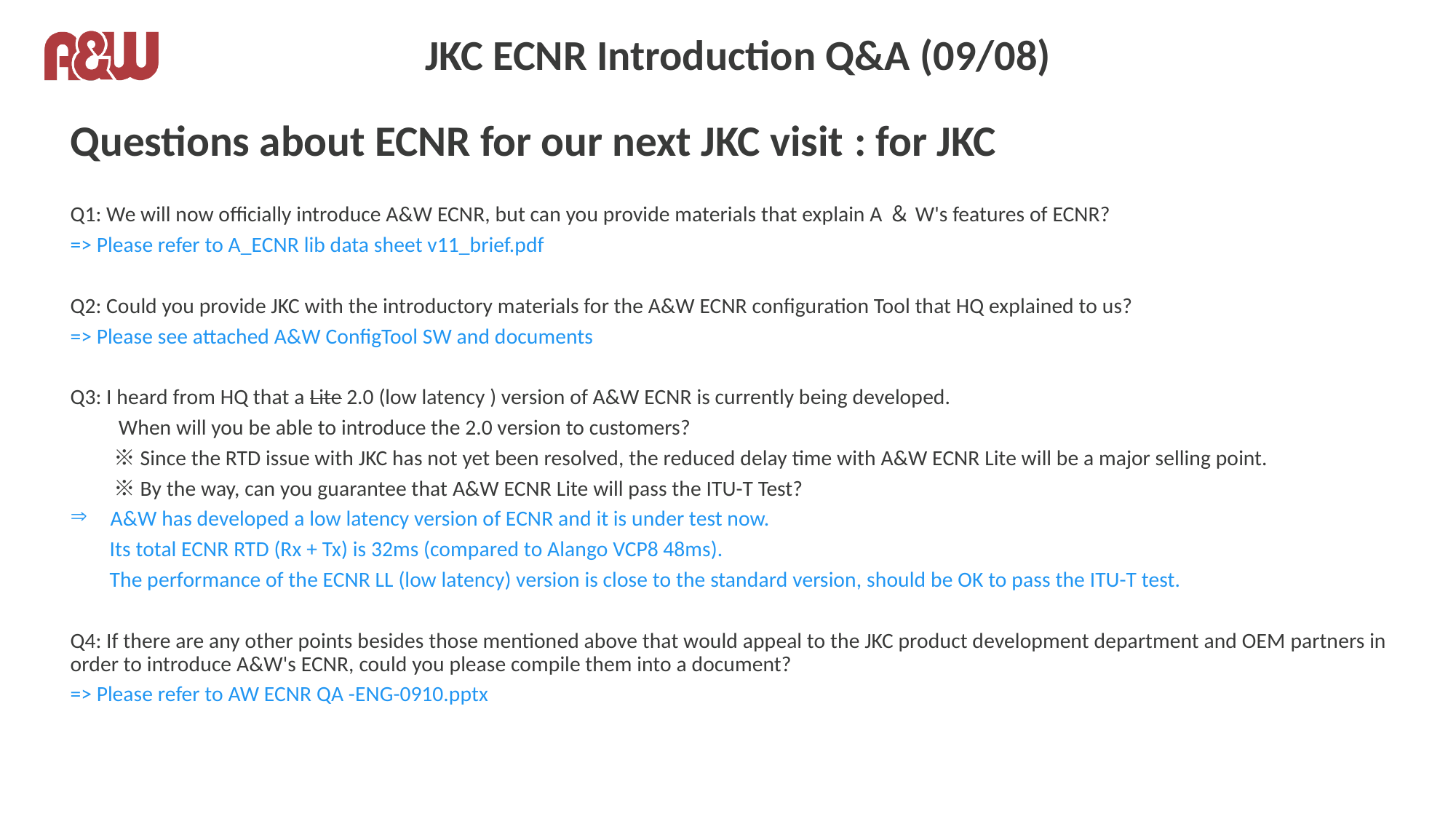

# JKC ECNR Introduction Q&A (09/08)
Questions about ECNR for our next JKC visit : for JKC

Q1: We will now officially introduce A&W ECNR, but can you provide materials that explain A＆W's features of ECNR?
=> Please refer to A_ECNR lib data sheet v11_brief.pdf

Q2: Could you provide JKC with the introductory materials for the A&W ECNR configuration Tool that HQ explained to us?
=> Please see attached A&W ConfigTool SW and documents

Q3: I heard from HQ that a Lite 2.0 (low latency ) version of A&W ECNR is currently being developed.
　　When will you be able to introduce the 2.0 version to customers?
　　※Since the RTD issue with JKC has not yet been resolved, the reduced delay time with A&W ECNR Lite will be a major selling point.
　　※By the way, can you guarantee that A&W ECNR Lite will pass the ITU-T Test?
  A&W has developed a low latency version of ECNR and it is under test now.
        Its total ECNR RTD (Rx + Tx) is 32ms (compared to Alango VCP8 48ms).
        The performance of the ECNR LL (low latency) version is close to the standard version, should be OK to pass the ITU-T test.

Q4: If there are any other points besides those mentioned above that would appeal to the JKC product development department and OEM partners in order to introduce A&W's ECNR, could you please compile them into a document?
=> Please refer to AW ECNR QA -ENG-0910.pptx